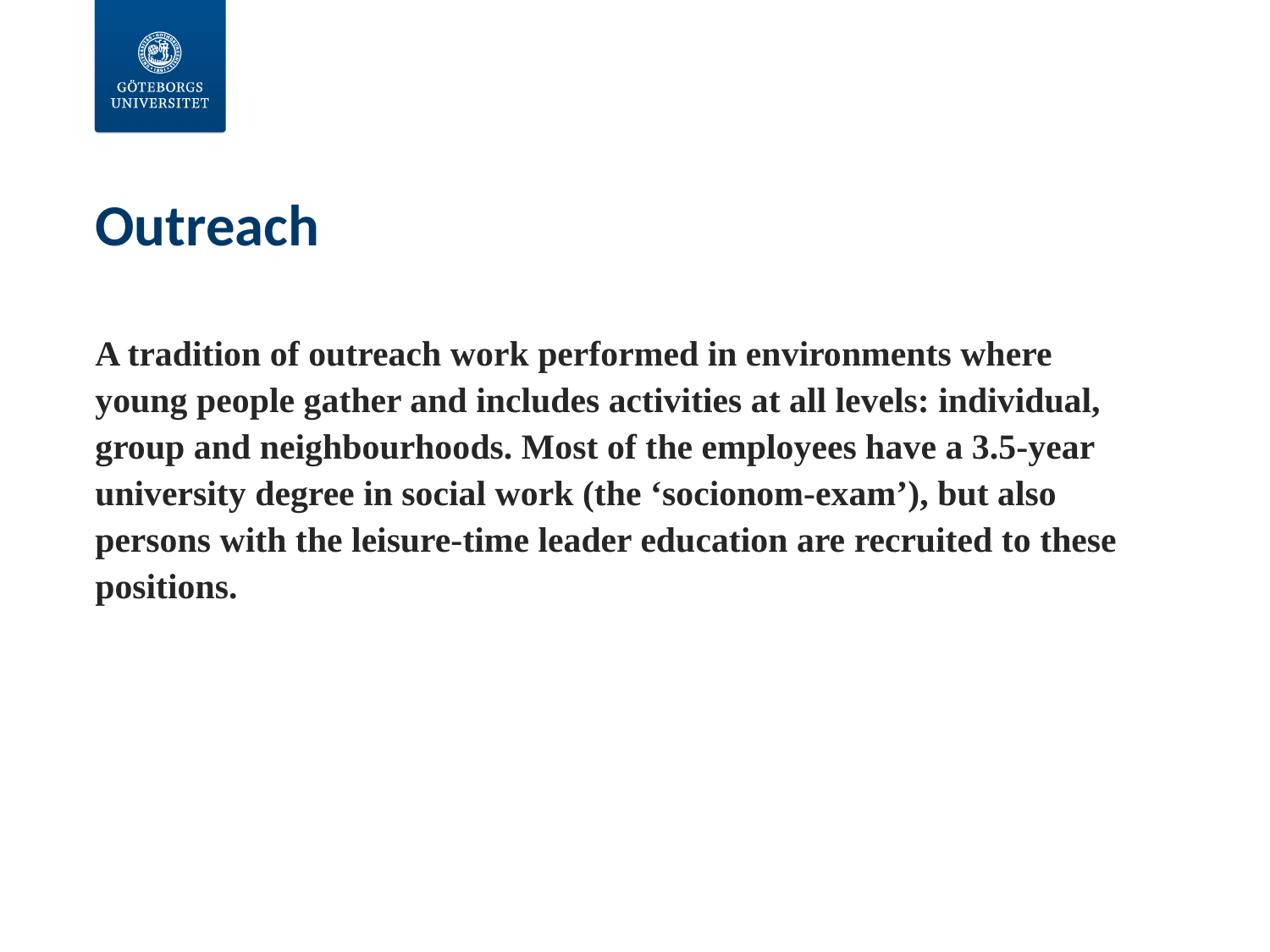

# Outreach
A tradition of outreach work performed in environments where young people gather and includes activities at all levels: individual, group and neighbourhoods. Most of the employees have a 3.5-year university degree in social work (the ‘socionom-exam’), but also persons with the leisure-time leader education are recruited to these positions.